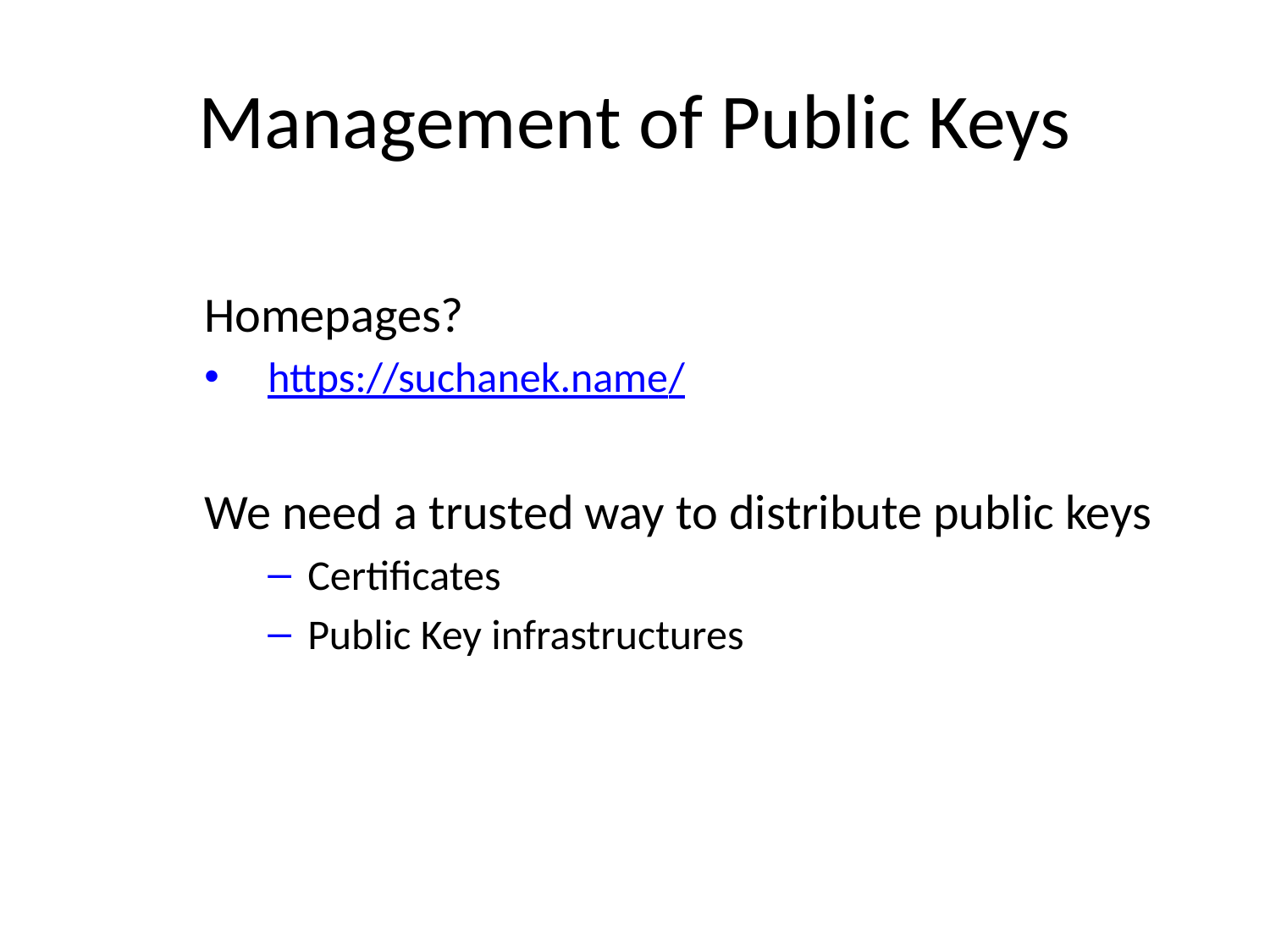

# Management of Public Keys
Homepages?
https://suchanek.name/

We need a trusted way to distribute public keys
Certificates
Public Key infrastructures